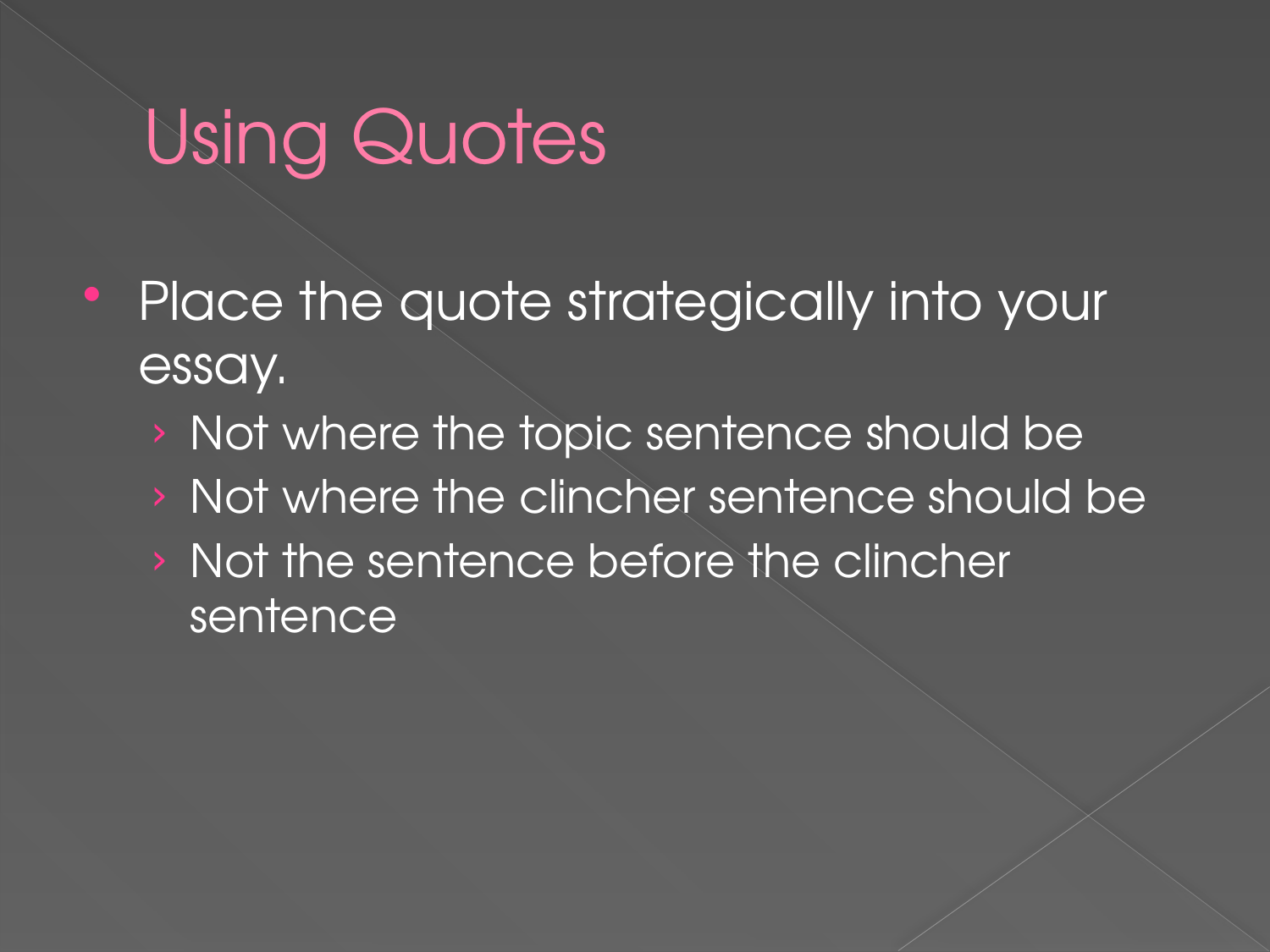

# Using Quotes
Place the quote strategically into your essay.
Not where the topic sentence should be
Not where the clincher sentence should be
Not the sentence before the clincher sentence